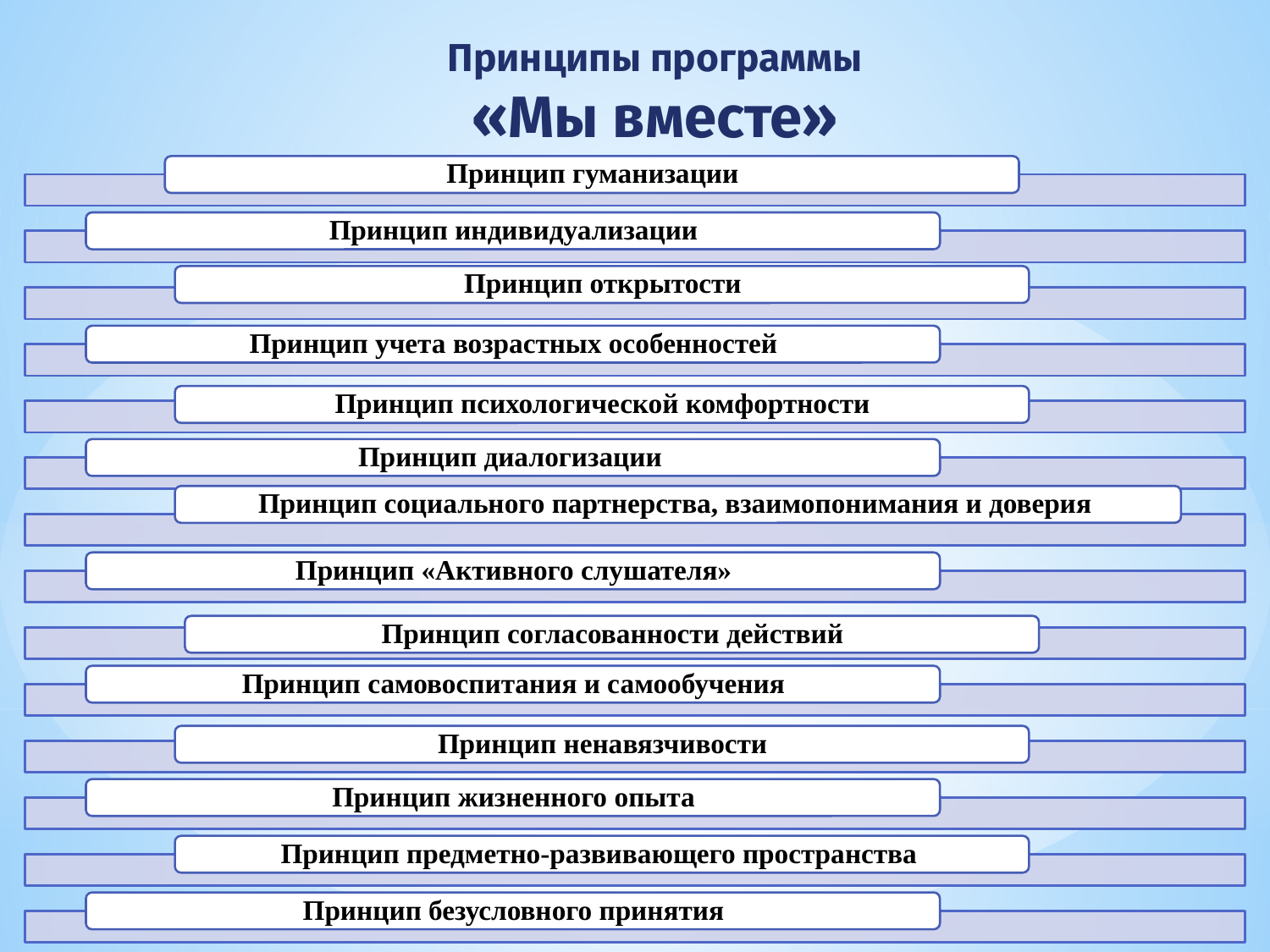

Принципы программы
«Мы вместе»
Принцип гуманизации
Принцип индивидуализации
Принцип открытости
Принцип учета возрастных особенностей
Принцип психологической комфортности
Принцип диалогизации
Принцип социального партнерства, взаимопонимания и доверия
Принцип «Активного слушателя»
Принцип согласованности действий
Принцип самовоспитания и самообучения
Принцип ненавязчивости
Принцип жизненного опыта
Принцип предметно-развивающего пространства
Принцип безусловного принятия